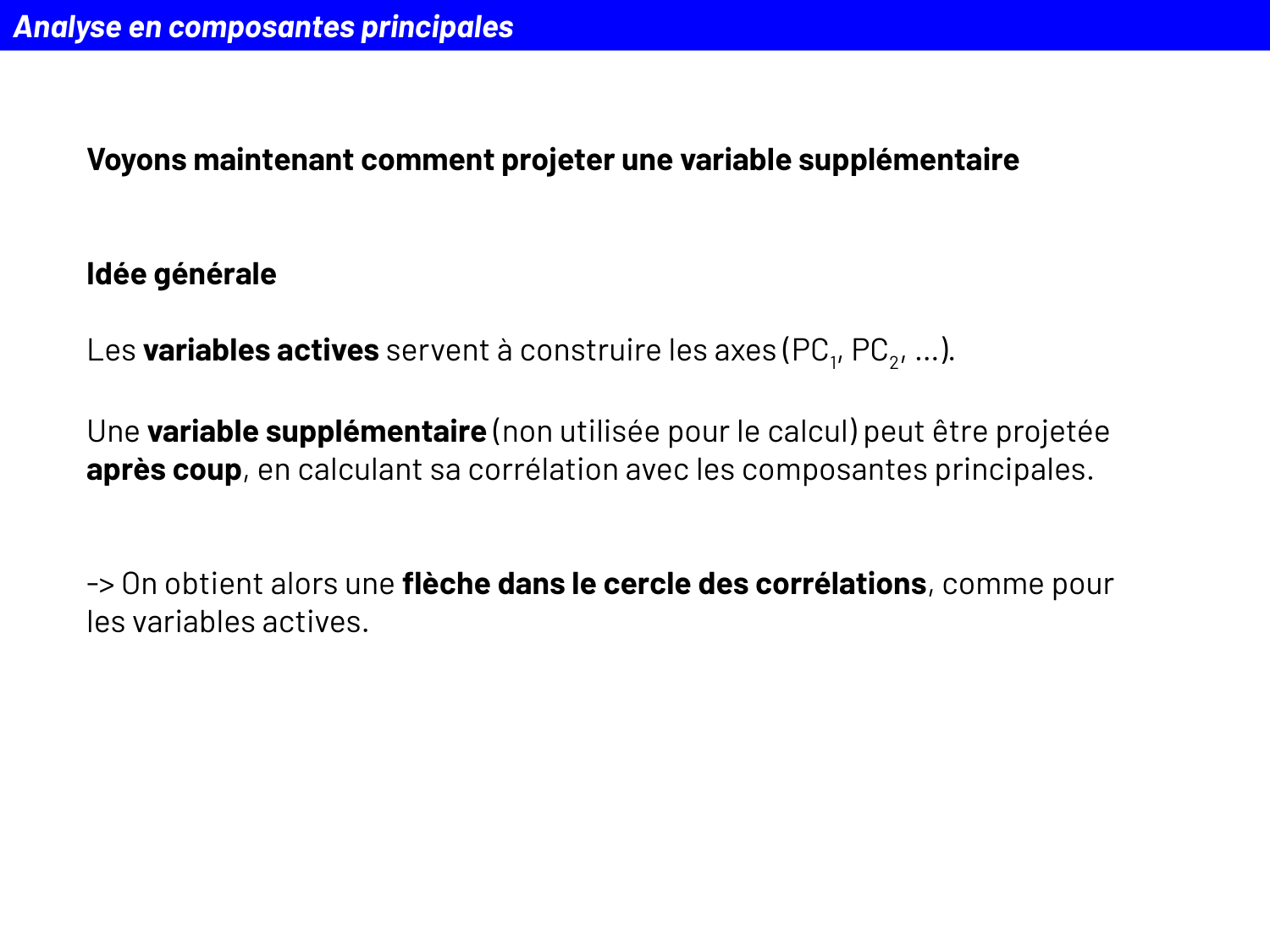

Analyse en composantes principales
Voyons maintenant comment projeter une variable supplémentaire

Idée générale

Les variables actives servent à construire les axes (PC1, PC2, …).

Une variable supplémentaire (non utilisée pour le calcul) peut être projetée après coup, en calculant sa corrélation avec les composantes principales.

-> On obtient alors une flèche dans le cercle des corrélations, comme pour les variables actives.